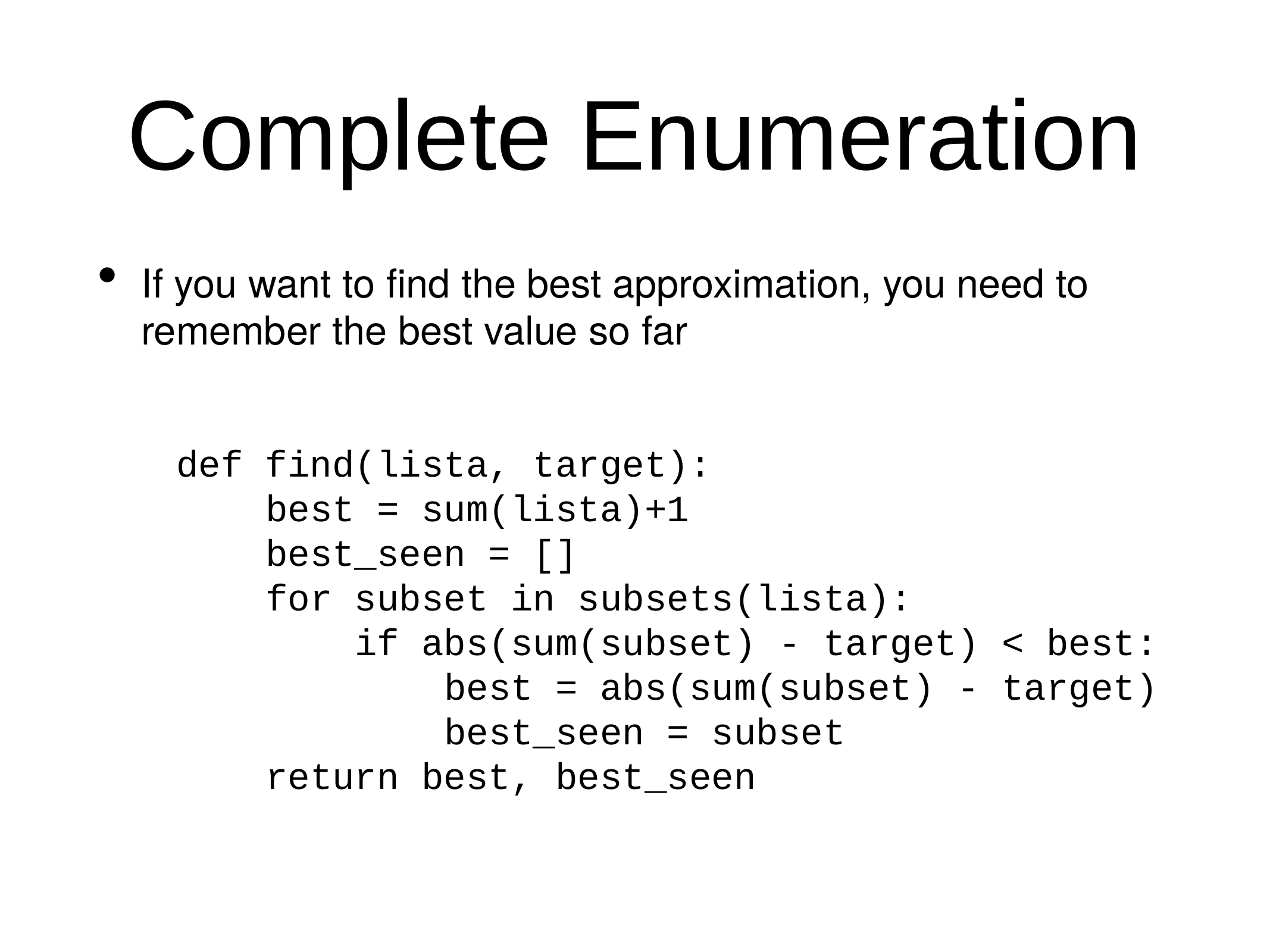

# Complete Enumeration
If you want to find the best approximation, you need to remember the best value so far
def find(lista, target):
    best = sum(lista)+1
    best_seen = []
    for subset in subsets(lista):
        if abs(sum(subset) - target) < best:
            best = abs(sum(subset) - target)
            best_seen = subset
    return best, best_seen